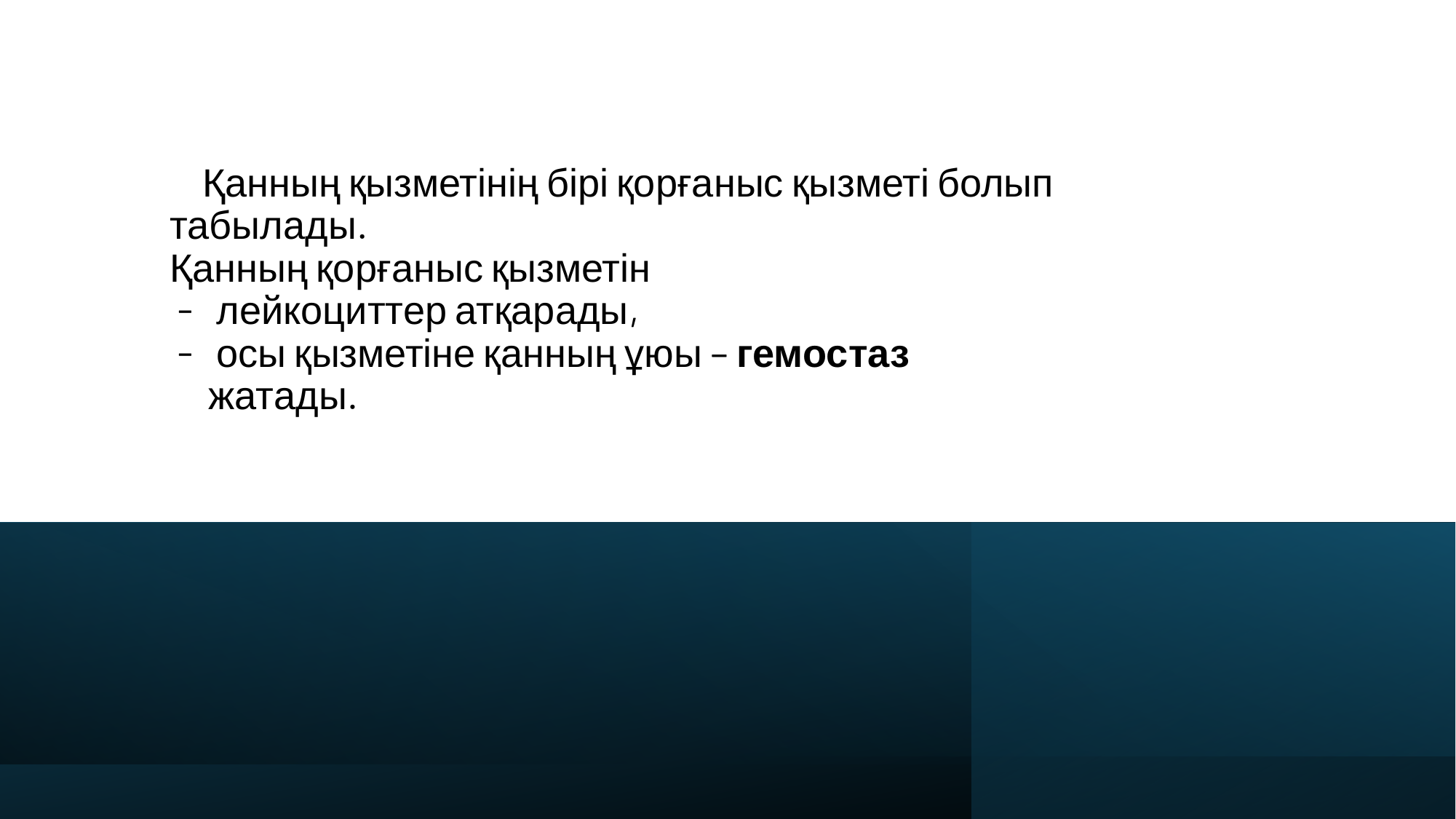

# Қанның қызметінің бірі қорғаныс қызметі болып табылады. Қанның қорғаныс қызметін -   лейкоциттер атқарады, -   осы қызметіне қанның ұюы – гемостаз жатады.